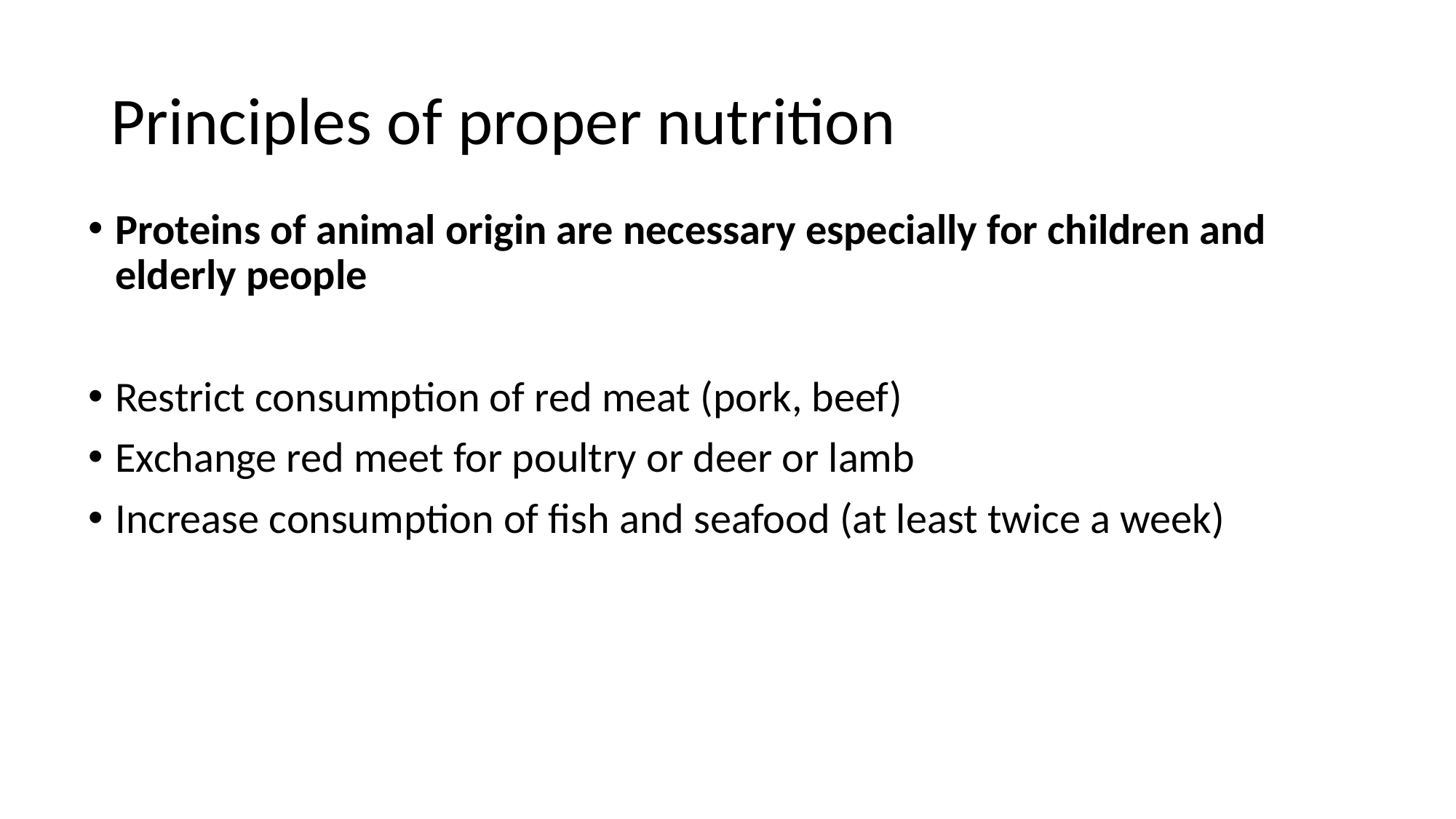

# Principles of proper nutrition
Proteins of animal origin are necessary especially for children and elderly people

Restrict consumption of red meat (pork, beef)
Exchange red meet for poultry or deer or lamb
Increase consumption of fish and seafood (at least twice a week)